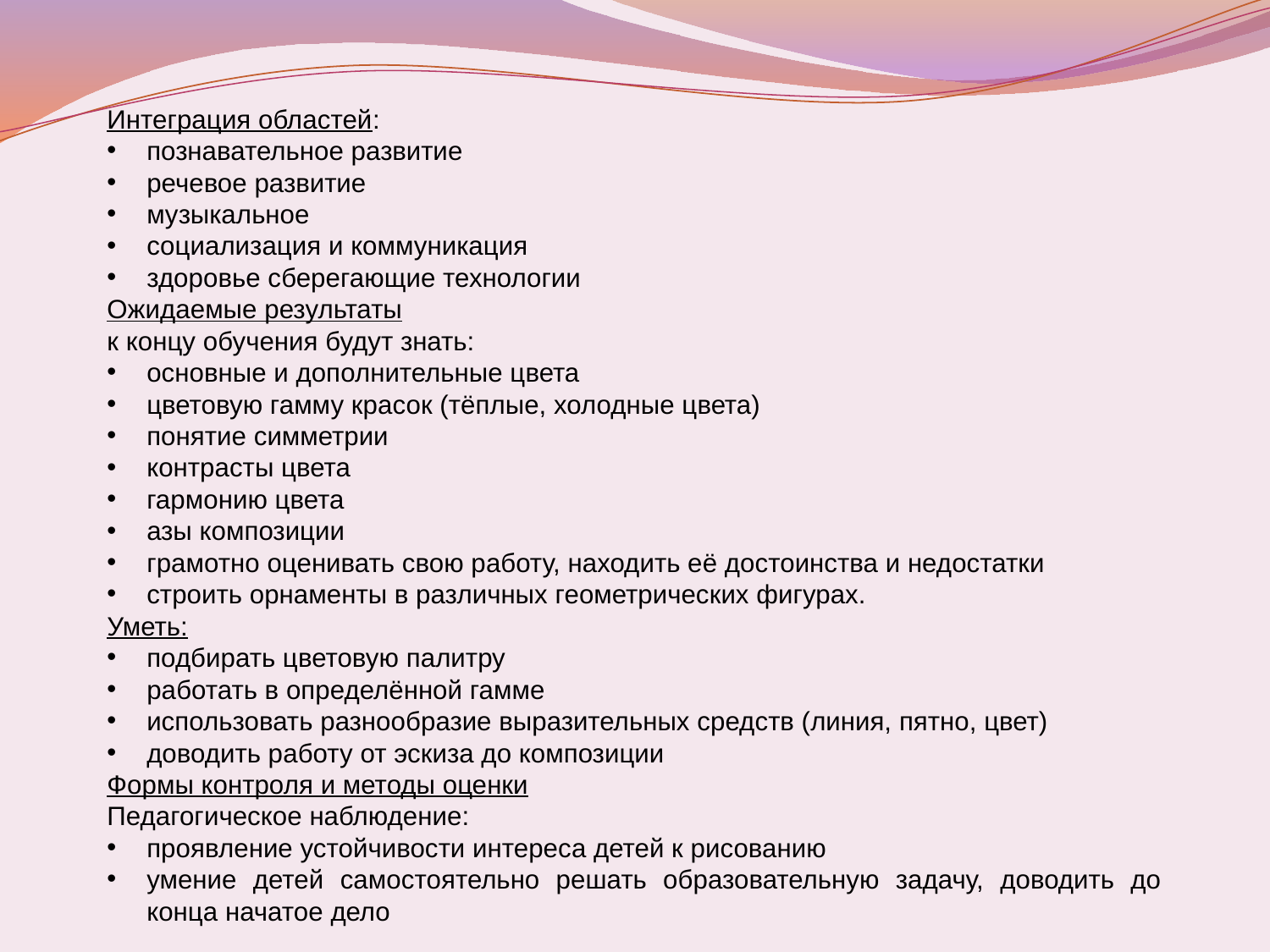

Интеграция областей:
познавательное развитие
речевое развитие
музыкальное
социализация и коммуникация
здоровье сберегающие технологии
Ожидаемые результаты
к концу обучения будут знать:
основные и дополнительные цвета
цветовую гамму красок (тёплые, холодные цвета)
понятие симметрии
контрасты цвета
гармонию цвета
азы композиции
грамотно оценивать свою работу, находить её достоинства и недостатки
строить орнаменты в различных геометрических фигурах.
Уметь:
подбирать цветовую палитру
работать в определённой гамме
использовать разнообразие выразительных средств (линия, пятно, цвет)
доводить работу от эскиза до композиции
Формы контроля и методы оценки
Педагогическое наблюдение:
проявление устойчивости интереса детей к рисованию
умение детей самостоятельно решать образовательную задачу, доводить до конца начатое дело